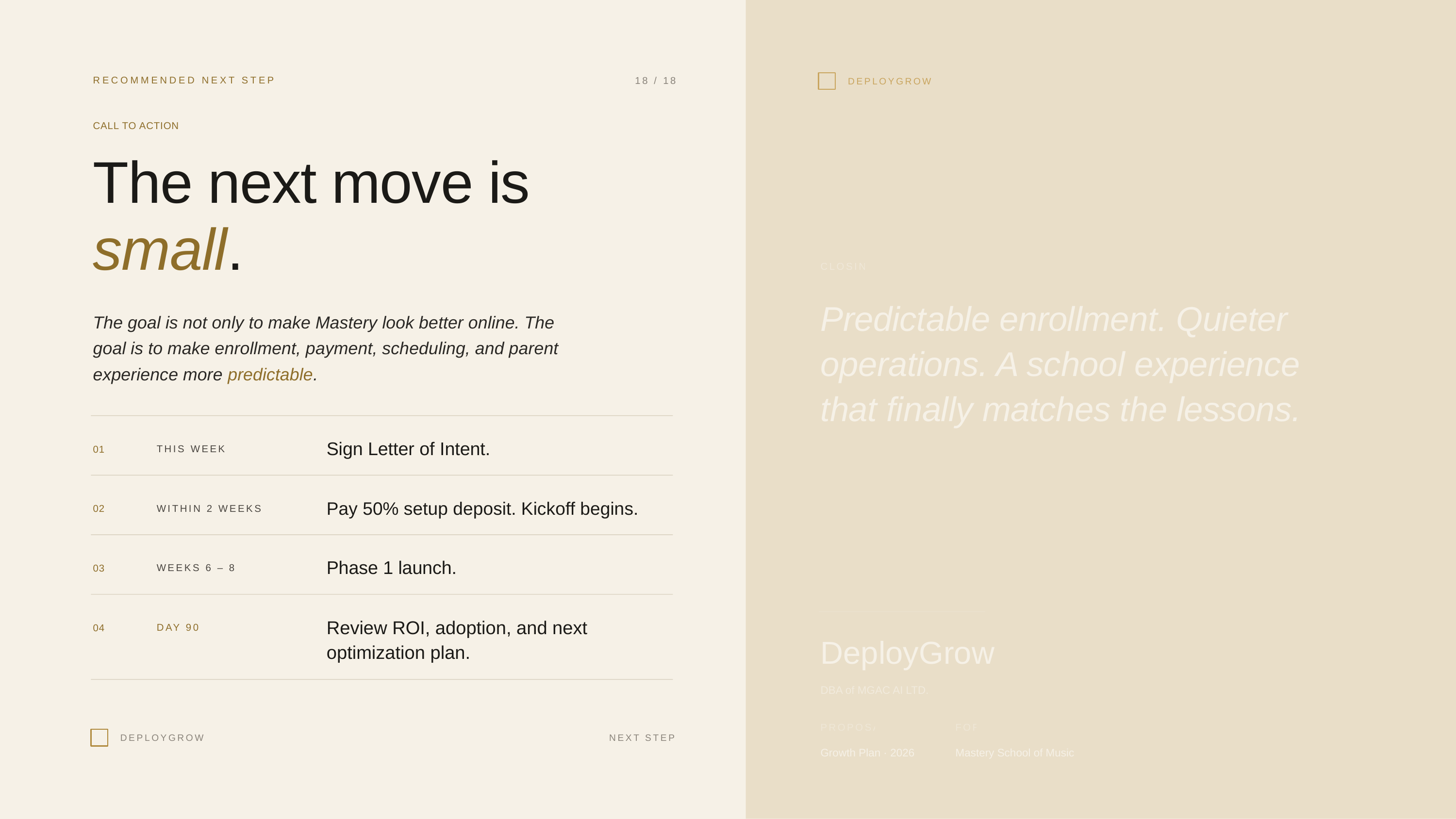

RECOMMENDED NEXT STEP

18 / 18
DEPLOYGROW
CALL TO ACTION
The next move is small.
CLOSING
Predictable enrollment. Quieter operations. A school experience that finally matches the lessons.
The goal is not only to make Mastery look better online. The goal is to make enrollment, payment, scheduling, and parent experience more predictable.

Sign Letter of Intent.
THIS WEEK
01

Pay 50% setup deposit. Kickoff begins.
WITHIN 2 WEEKS
02

Phase 1 launch.
WEEKS 6 – 8
03

Review ROI, adoption, and next optimization plan.
DAY 90
04
DeployGrow
DBA of MGAC AI LTD.

PROPOSAL
FOR

DEPLOYGROW
NEXT STEP
Growth Plan · 2026
Mastery School of Music